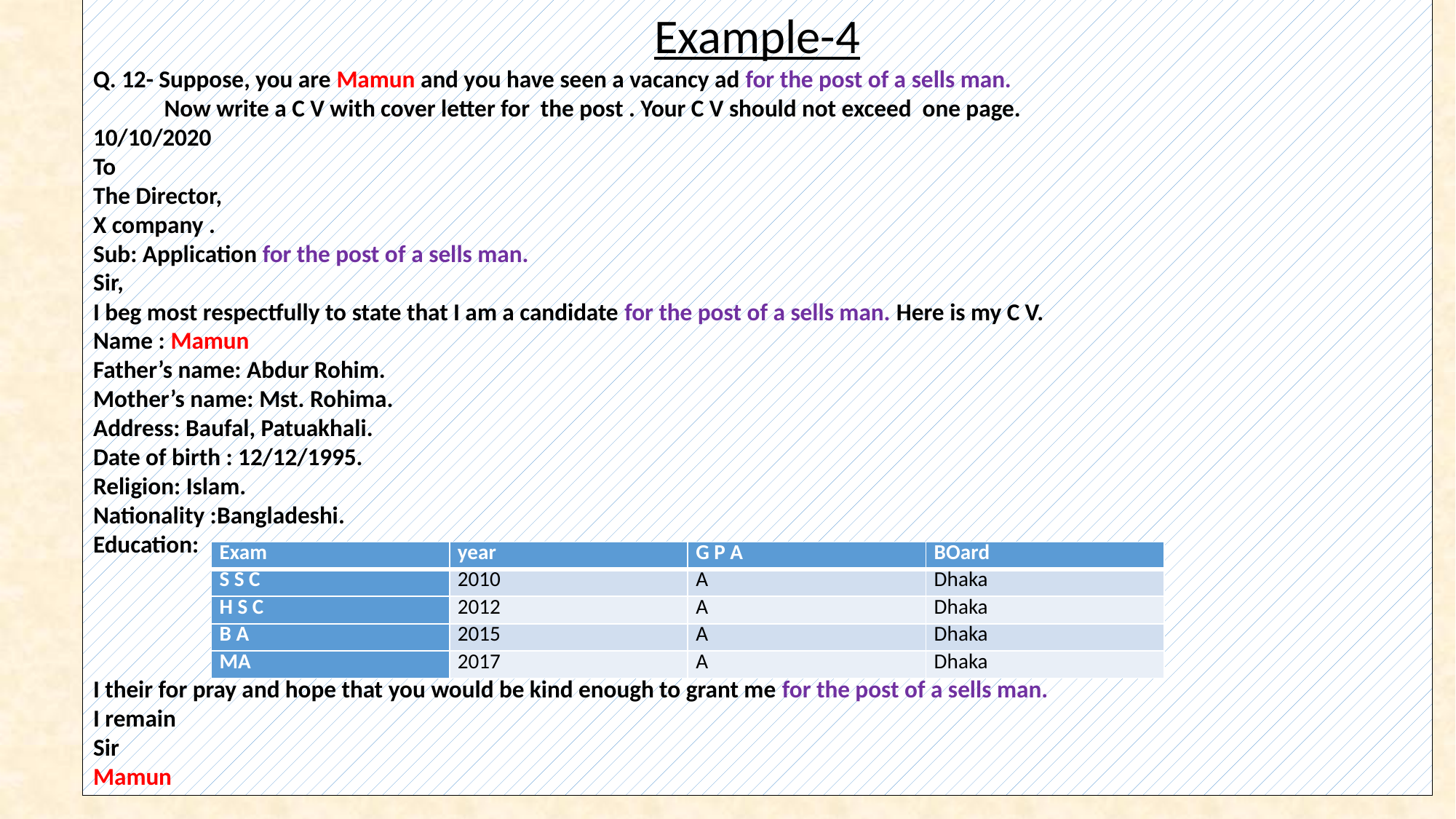

Example-4
Q. 12- Suppose, you are Mamun and you have seen a vacancy ad for the post of a sells man.
             Now write a C V with cover letter for  the post . Your C V should not exceed  one page.
10/10/2020
To
The Director,
X company .
Sub: Application for the post of a sells man.
Sir,
I beg most respectfully to state that I am a candidate for the post of a sells man. Here is my C V.
Name : Mamun
Father’s name: Abdur Rohim.
Mother’s name: Mst. Rohima.
Address: Baufal, Patuakhali.
Date of birth : 12/12/1995.
Religion: Islam.
Nationality :Bangladeshi.
Education:

I their for pray and hope that you would be kind enough to grant me for the post of a sells man.
I remain
Sir
Mamun
| Exam | year | G P A | BOard |
| --- | --- | --- | --- |
| S S C | 2010 | A | Dhaka |
| H S C | 2012 | A | Dhaka |
| B A | 2015 | A | Dhaka |
| MA | 2017 | A | Dhaka |